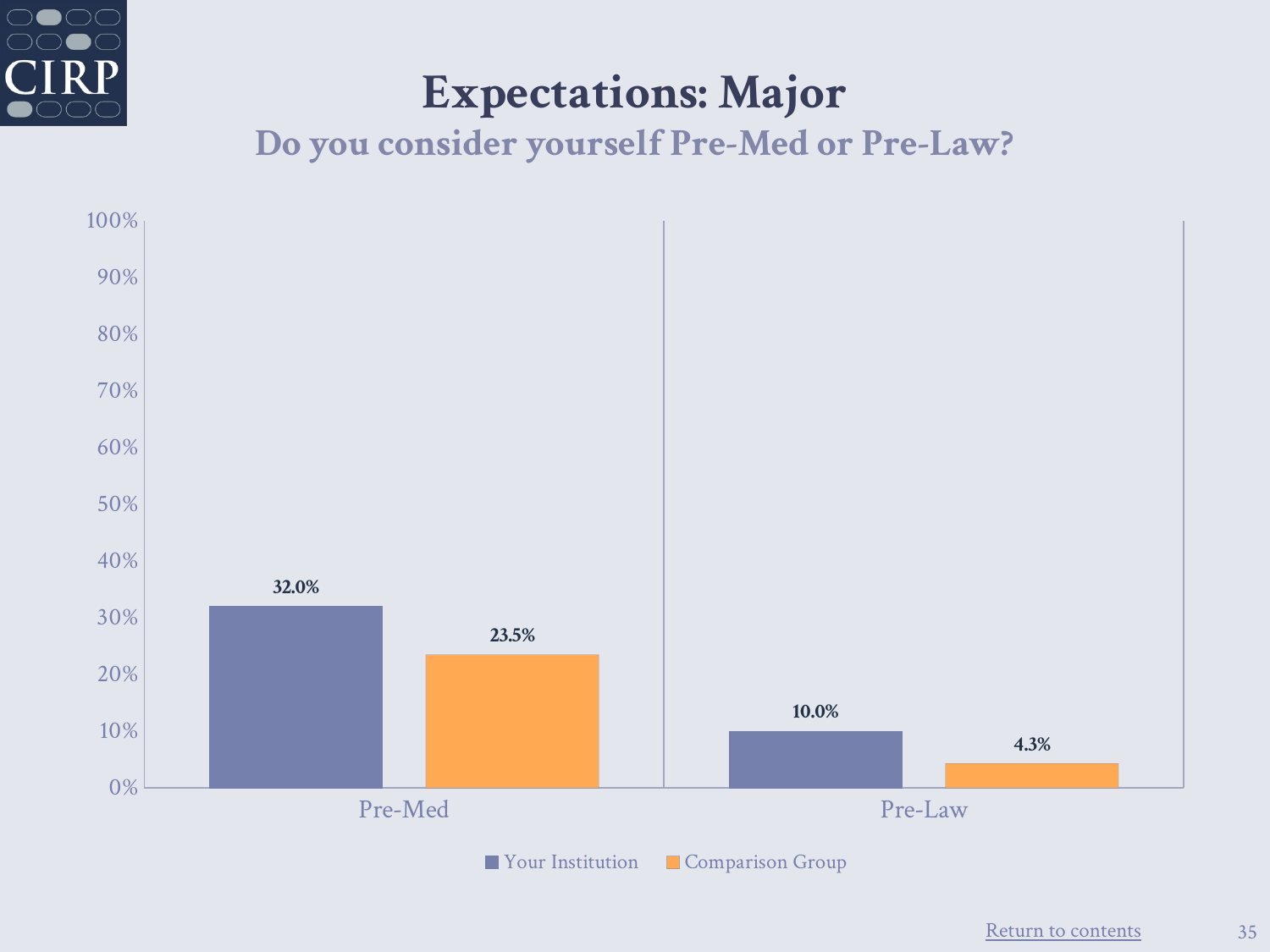

# Expectations: Major Do you consider yourself Pre-Med or Pre-Law?

### Chart

| Category | Your Institution | Comparison Group |
|---|---|---|
| Pre-Med | 0.32 | 0.235 |
| Pre-Law | 0.1 | 0.043 |
35